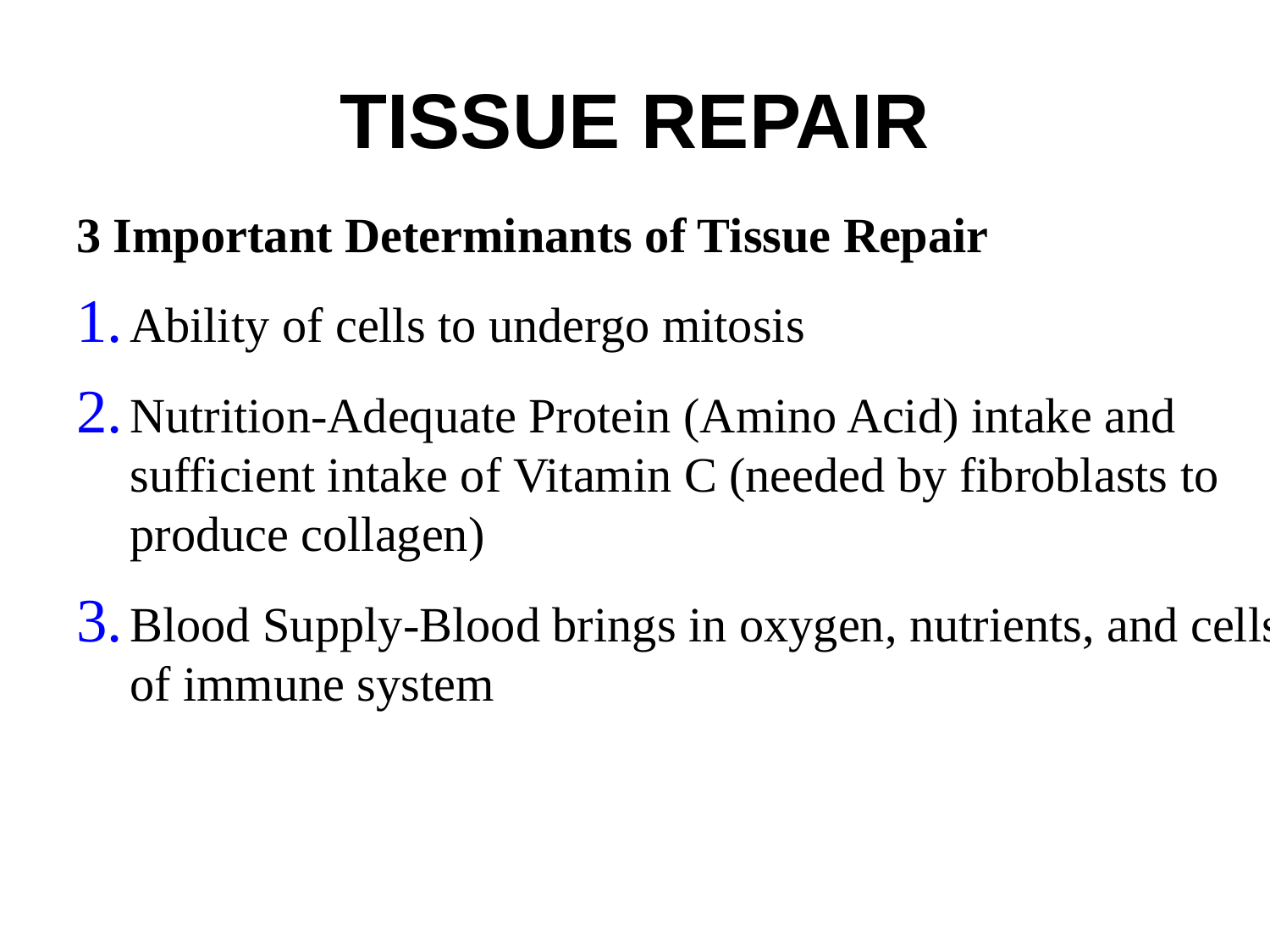

# Tissue Repair
3 Important Determinants of Tissue Repair
Ability of cells to undergo mitosis
Nutrition-Adequate Protein (Amino Acid) intake and sufficient intake of Vitamin C (needed by fibroblasts to produce collagen)
Blood Supply-Blood brings in oxygen, nutrients, and cells of immune system